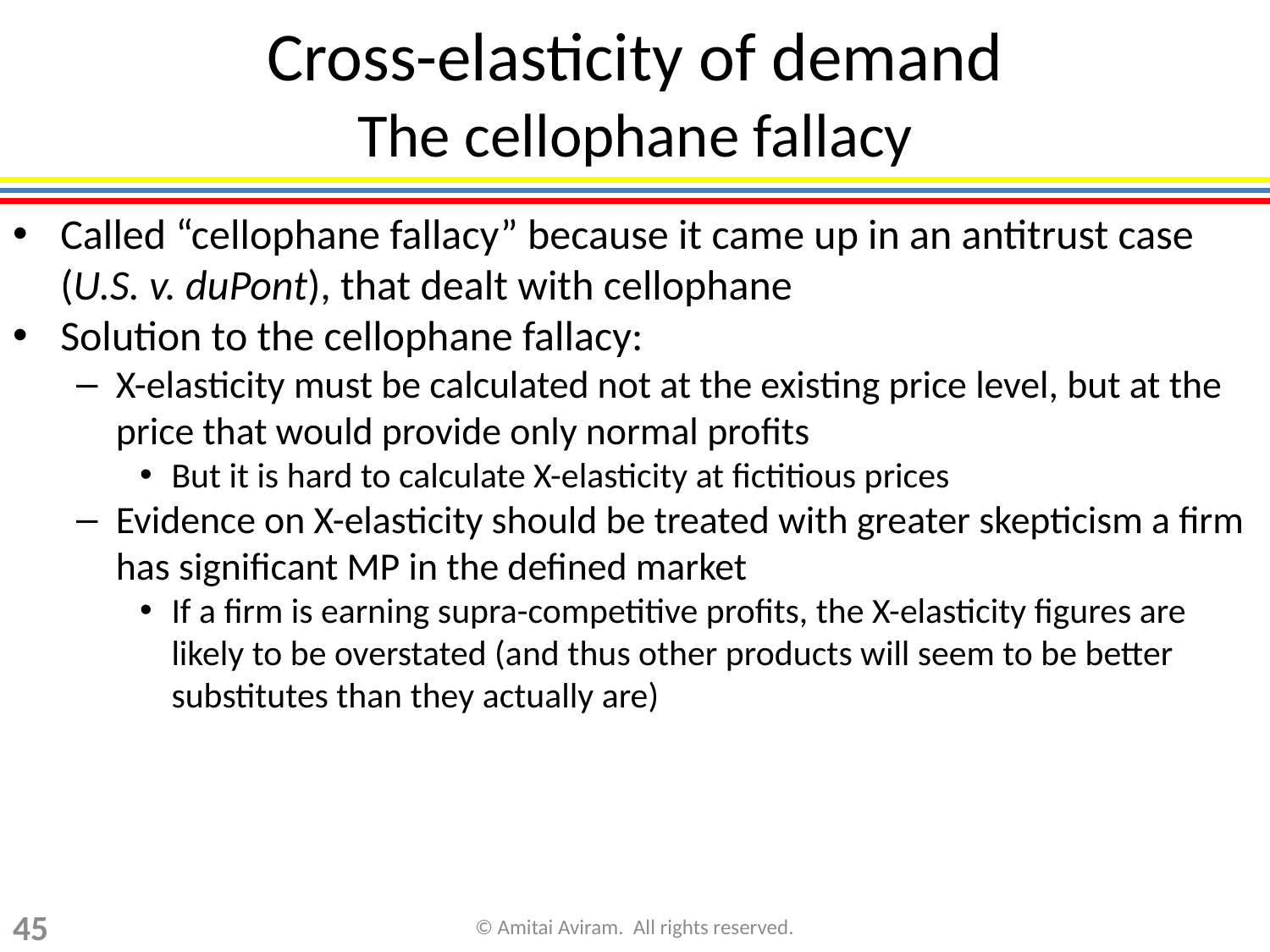

# Cross-elasticity of demand The cellophane fallacy
Called “cellophane fallacy” because it came up in an antitrust case (U.S. v. duPont), that dealt with cellophane
Solution to the cellophane fallacy:
X-elasticity must be calculated not at the existing price level, but at the price that would provide only normal profits
But it is hard to calculate X-elasticity at fictitious prices
Evidence on X-elasticity should be treated with greater skepticism a firm has significant MP in the defined market
If a firm is earning supra-competitive profits, the X-elasticity figures are likely to be overstated (and thus other products will seem to be better substitutes than they actually are)
45
© Amitai Aviram.  All rights reserved.